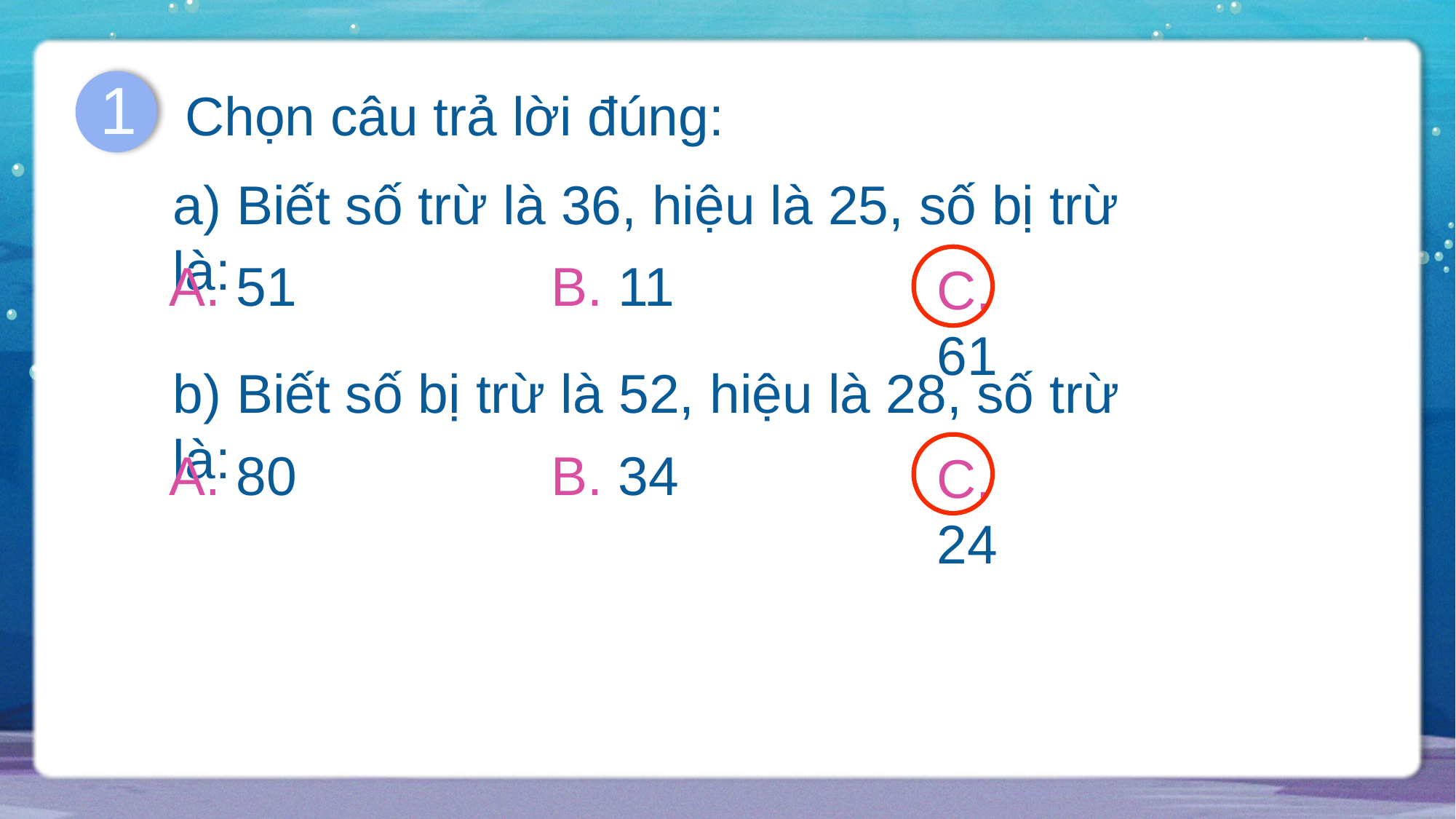

1

Chọn câu trả lời đúng:
a) Biết số trừ là 36, hiệu là 25, số bị trừ là:
A. 51
B. 11
C. 61

b) Biết số bị trừ là 52, hiệu là 28, số trừ là:
A. 80
B. 34
C. 24